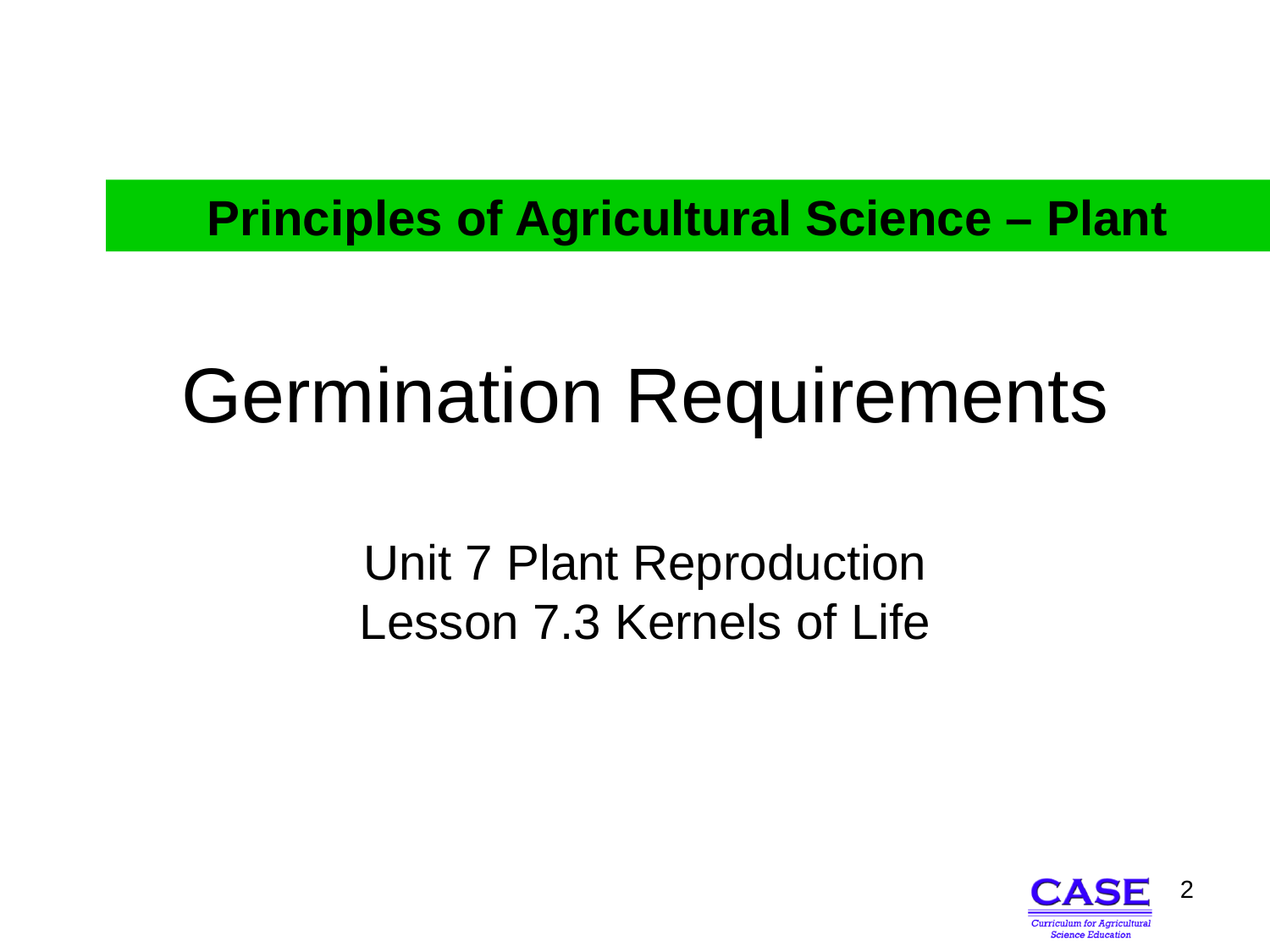

Principles of Agricultural Science – Plant
# Germination Requirements Unit 7 Plant Reproduction Lesson 7.3 Kernels of Life
2